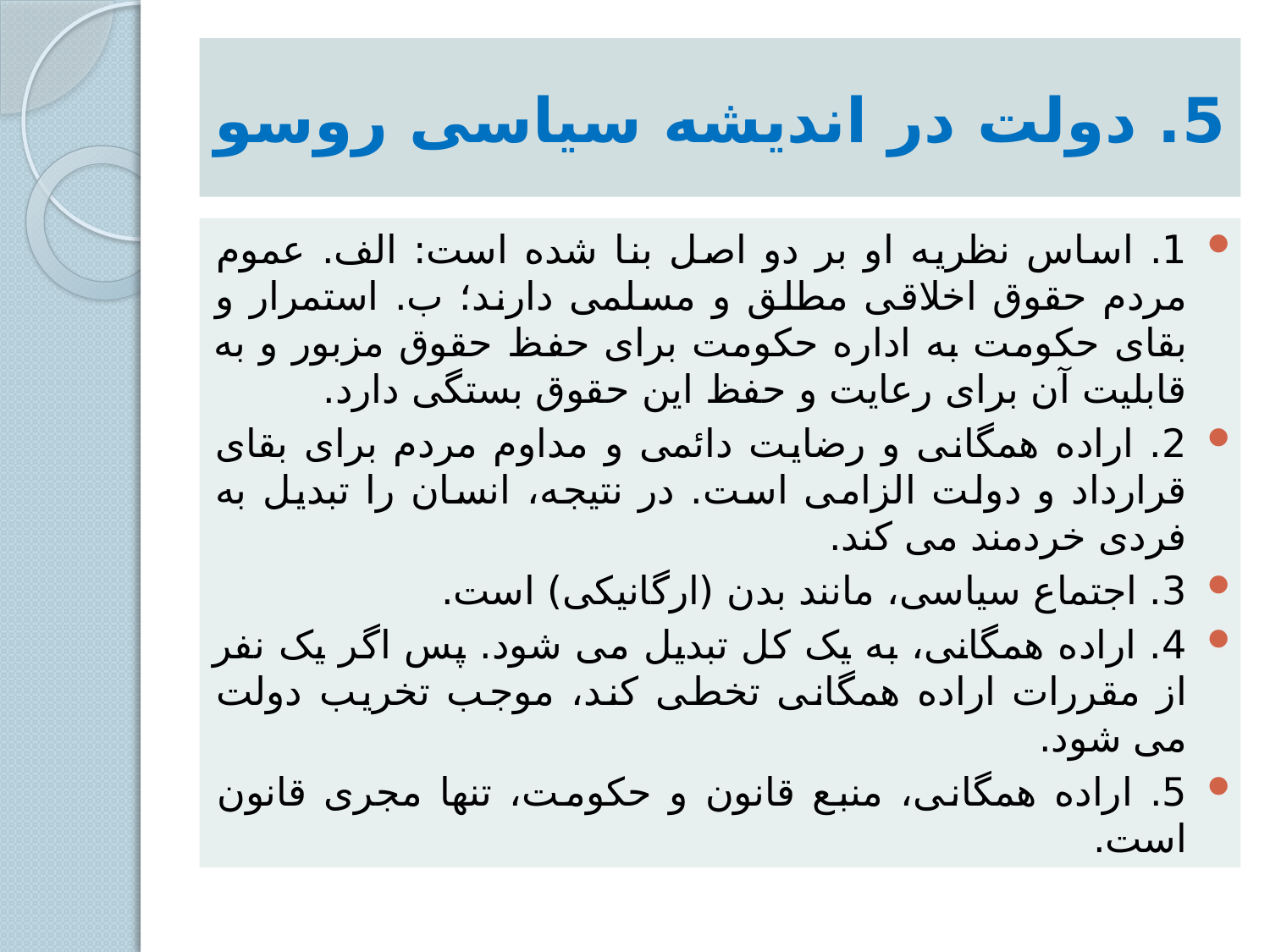

# 5. دولت در اندیشه سیاسی روسو
1. اساس نظریه او بر دو اصل بنا شده است: الف. عموم مردم حقوق اخلاقی مطلق و مسلمی دارند؛ ب. استمرار و بقای حکومت به اداره حکومت برای حفظ حقوق مزبور و به قابلیت آن برای رعایت و حفظ این حقوق بستگی دارد.
2. اراده همگانی و رضایت دائمی و مداوم مردم برای بقای قرارداد و دولت الزامی است. در نتیجه، انسان را تبدیل به فردی خردمند می کند.
3. اجتماع سیاسی، مانند بدن (ارگانیکی) است.
4. اراده همگانی، به یک کل تبدیل می شود. پس اگر یک نفر از مقررات اراده همگانی تخطی کند، موجب تخریب دولت می شود.
5. اراده همگانی، منبع قانون و حکومت، تنها مجری قانون است.